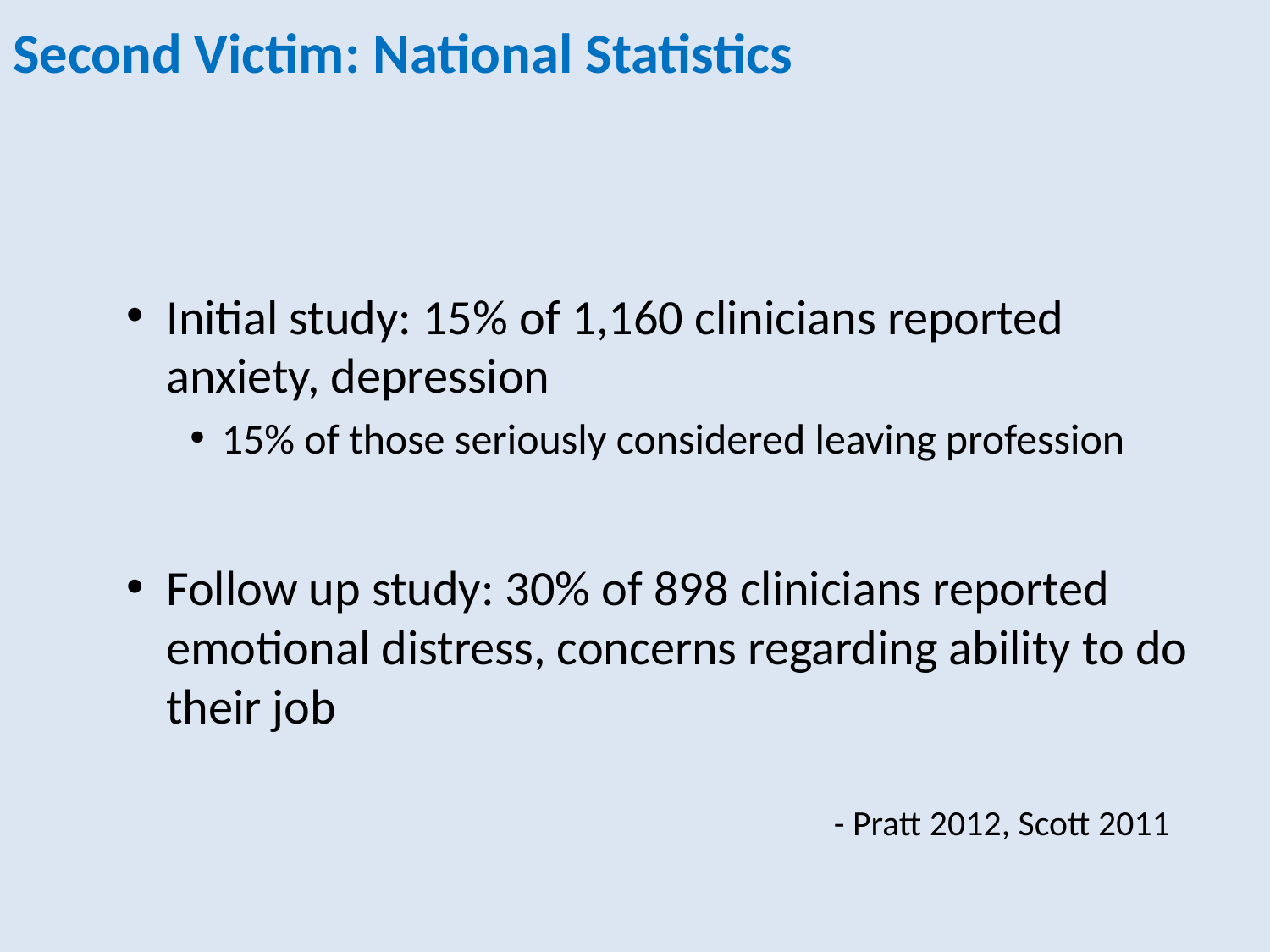

# Second Victim: National Statistics

Initial study: 15% of 1,160 clinicians reported anxiety, depression
15% of those seriously considered leaving profession

Follow up study: 30% of 898 clinicians reported emotional distress, concerns regarding ability to do their job

		- Pratt 2012, Scott 2011